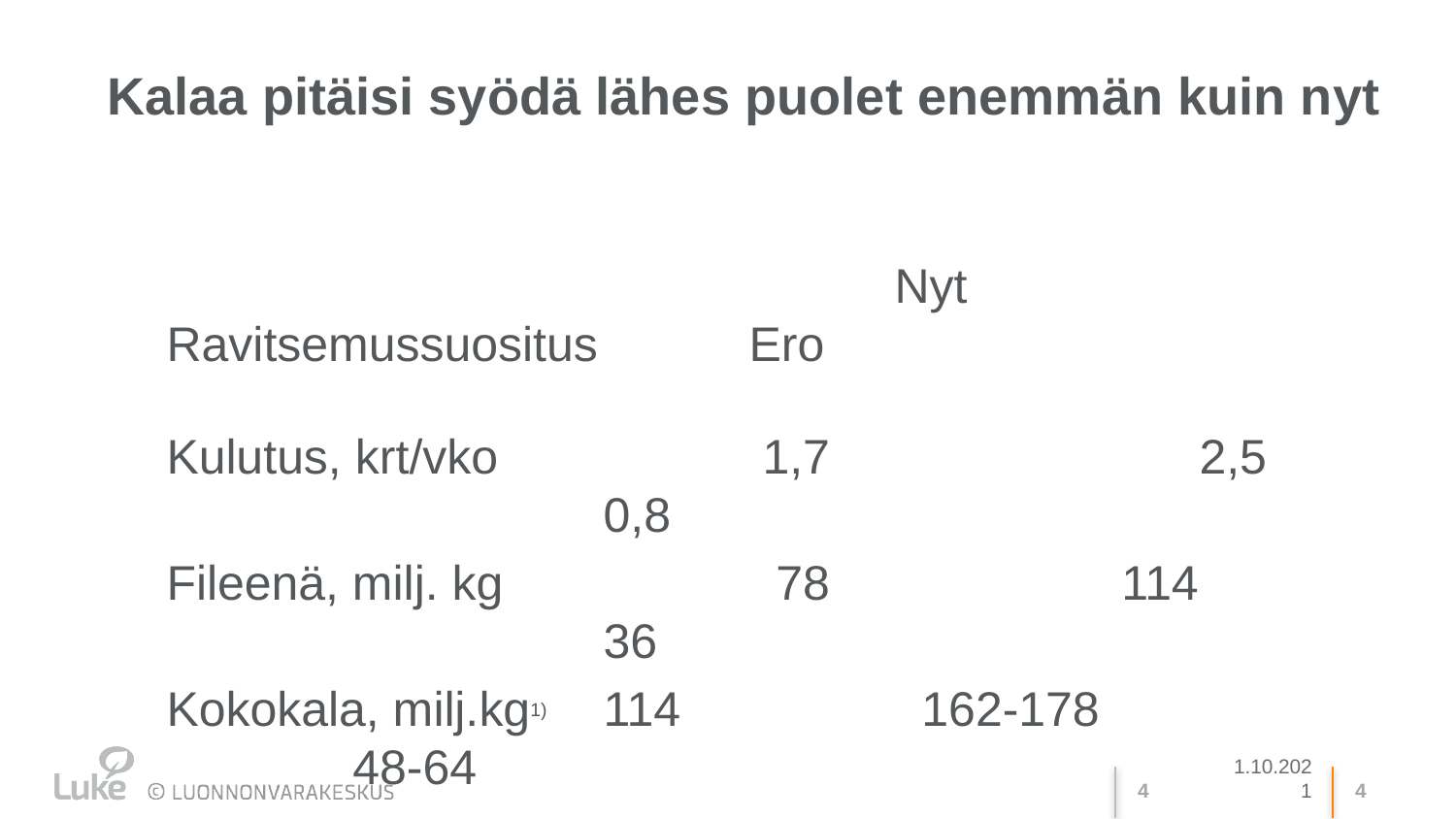

# Kalaa pitäisi syödä lähes puolet enemmän kuin nyt
					Nyt    	Ravitsemussuositus 	Ero

Kulutus, krt/vko		 1,7			 2,5				0,8
Fileenä, milj. kg		  78		      114				36
Kokokala, milj.kg1)  	114		  162-178	    	   	   48-64

							1) Perkaamaton paino
1.10.2021